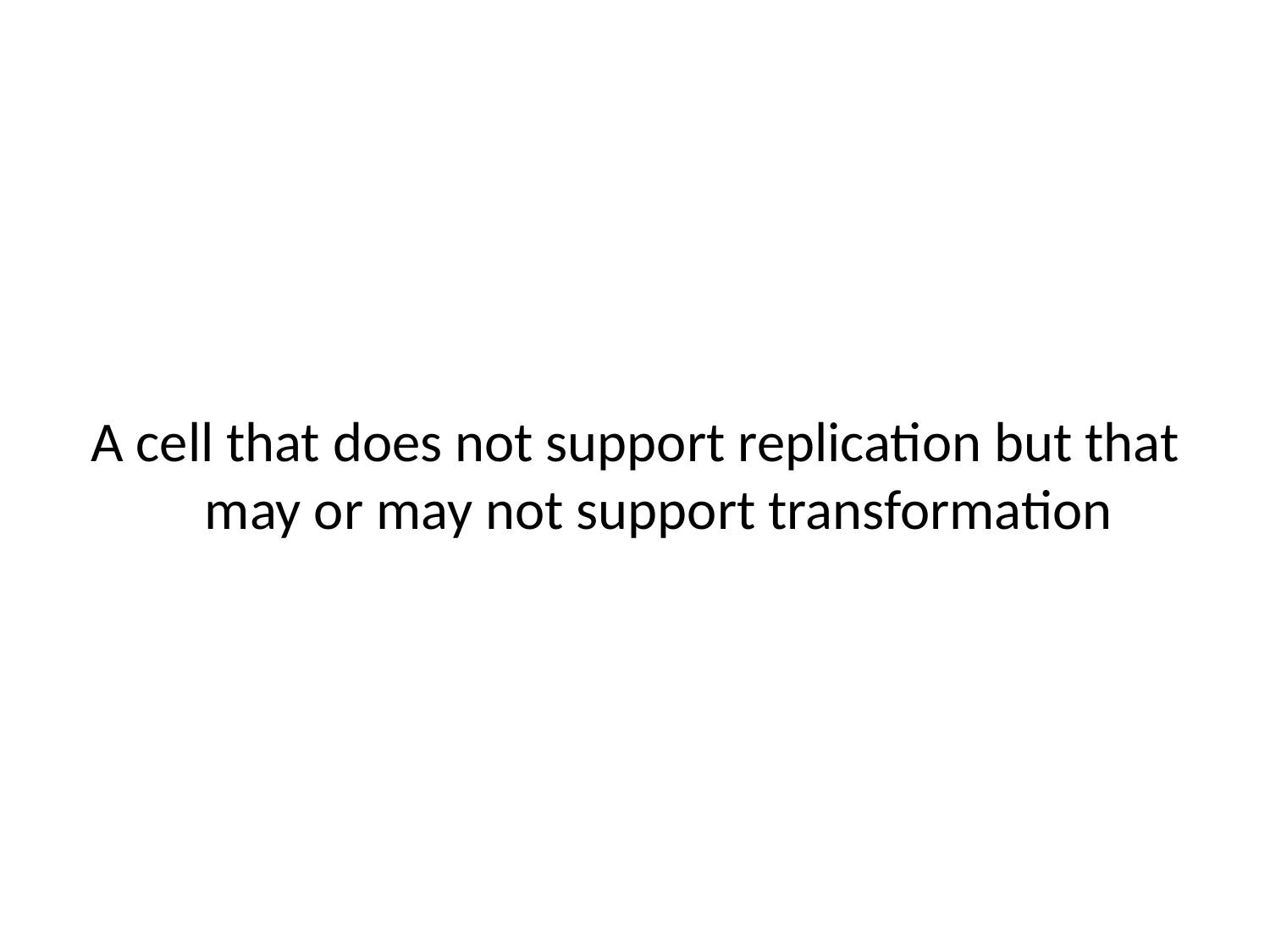

A cell that does not support replication but that may or may not support transformation